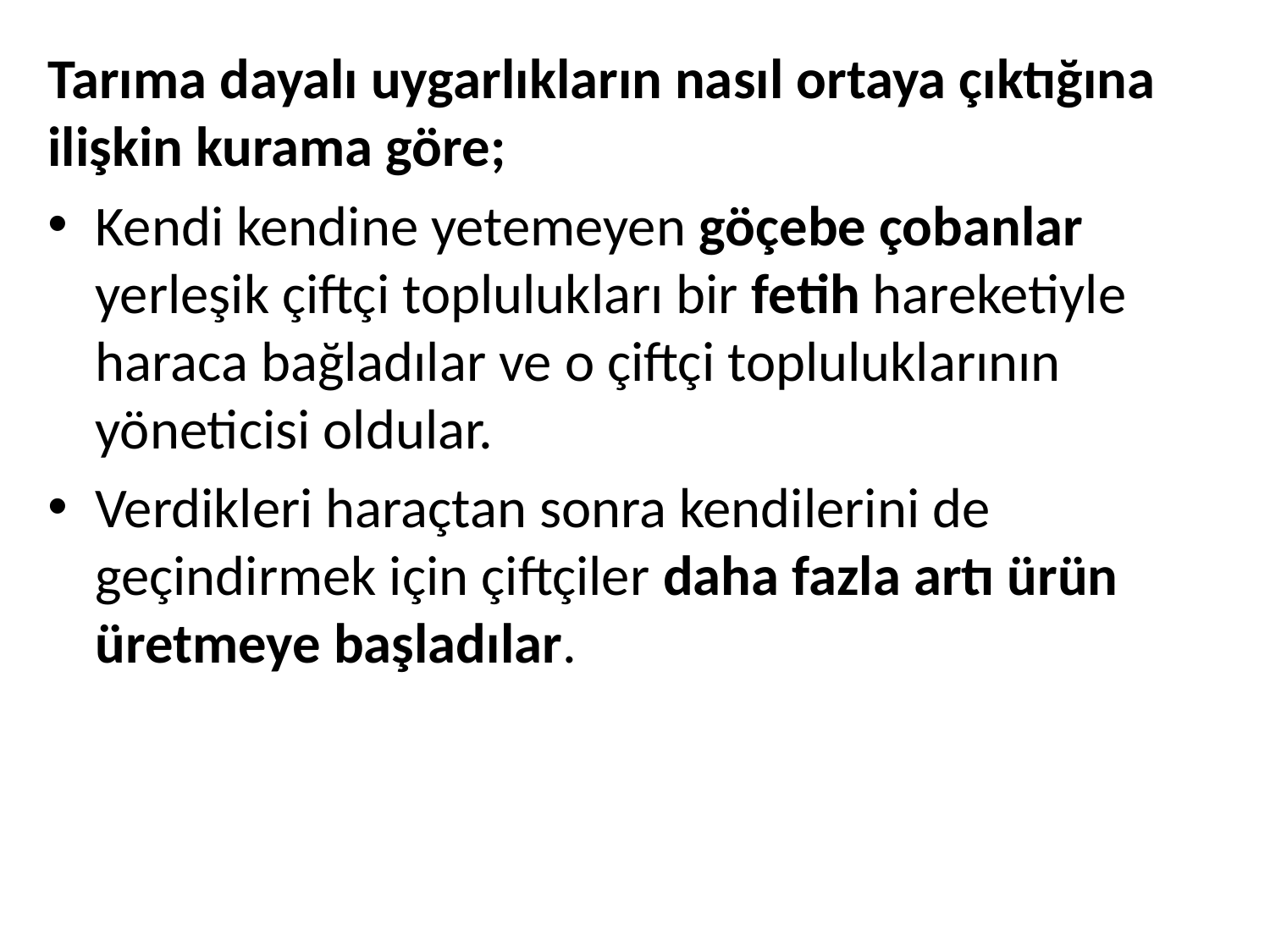

Tarıma dayalı uygarlıkların nasıl ortaya çıktığına ilişkin kurama göre;
Kendi kendine yetemeyen göçebe çobanlar yerleşik çiftçi toplulukları bir fetih hareketiyle haraca bağladılar ve o çiftçi topluluklarının yöneticisi oldular.
Verdikleri haraçtan sonra kendilerini de geçindirmek için çiftçiler daha fazla artı ürün üretmeye başladılar.